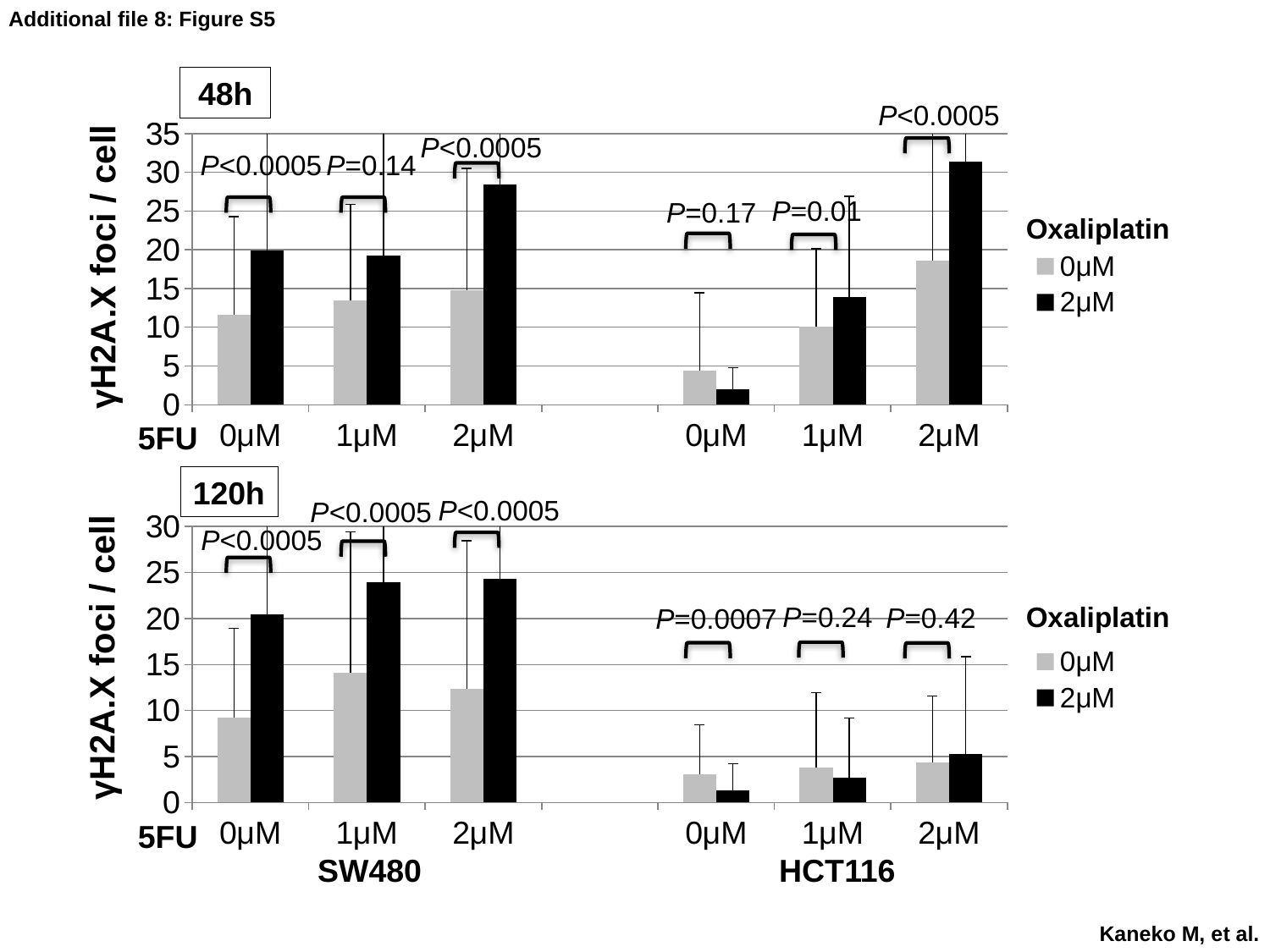

Additional file 8: Figure S5
48h
P<0.0005

### Chart

| Category | 0μM | 2μM |
|---|---|---|
| 0μM | 11.616 | 19.925 |
| 1μM | 13.438 | 19.233 |
| 2μM | 14.817 | 28.44 |
|  | None | None |
| 0μM | 4.384999999999994 | 1.986 |
| 1μM | 10.057 | 13.857 |
| 2μM | 18.657 | 31.36 |
P<0.0005

P<0.0005
P=0.14

P=0.01
P=0.17
Oxaliplatin

γH2A.X foci / cell
5FU
120h
P<0.0005
P<0.0005

### Chart

| Category | 0μM | 2μM |
|---|---|---|
| 0μM | 9.232 | 20.469 |
| 1μM | 14.145 | 23.939 |
| 2μM | 12.392 | 24.296 |
|  | None | None |
| 0μM | 3.061 | 1.323 |
| 1μM | 3.766 | 2.745 |
| 2μM | 4.321999999999996 | 5.319 |
P<0.0005

P=0.24
Oxaliplatin
P=0.42
P=0.0007

γH2A.X foci / cell
5FU
SW480
HCT116
Kaneko M, et al.